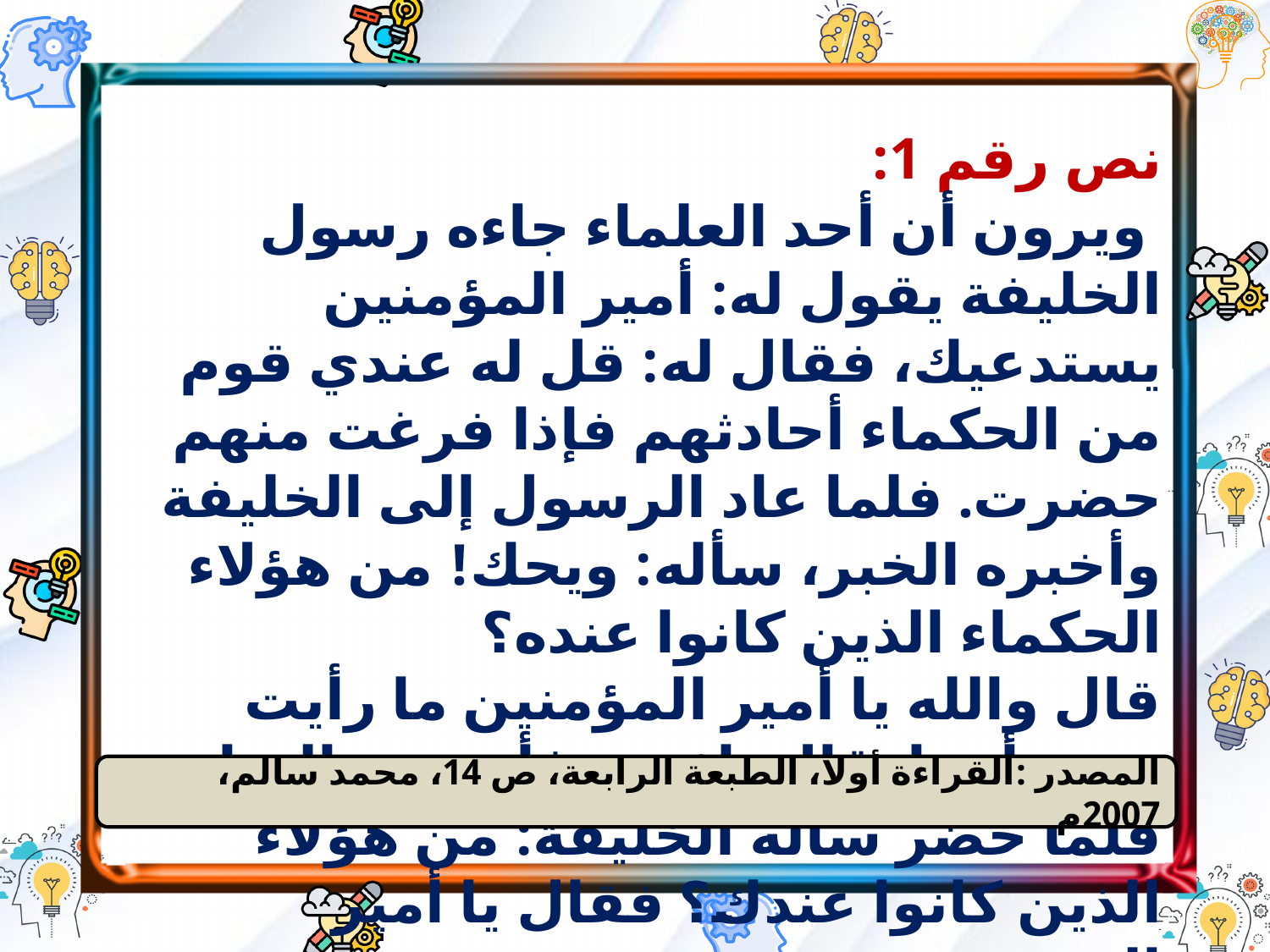

نص رقم 1:
 ويرون أن أحد العلماء جاءه رسول الخليفة يقول له: أمير المؤمنين يستدعيك، فقال له: قل له عندي قوم من الحكماء أحادثهم فإذا فرغت منهم حضرت. فلما عاد الرسول إلى الخليفة وأخبره الخبر، سأله: ويحك! من هؤلاء الحكماء الذين كانوا عنده؟
قال والله يا أمير المؤمنين ما رأيت عنده أحدا. قال: اذهب فأحضره الساعة. فلما حضر سأله الخليفة: من هؤلاء الذين كانوا عندك؟ فقال يا أمير المؤمنين:

المصدر :القراءة أولا، الطبعة الرابعة، ص 14، محمد سالم، 2007م